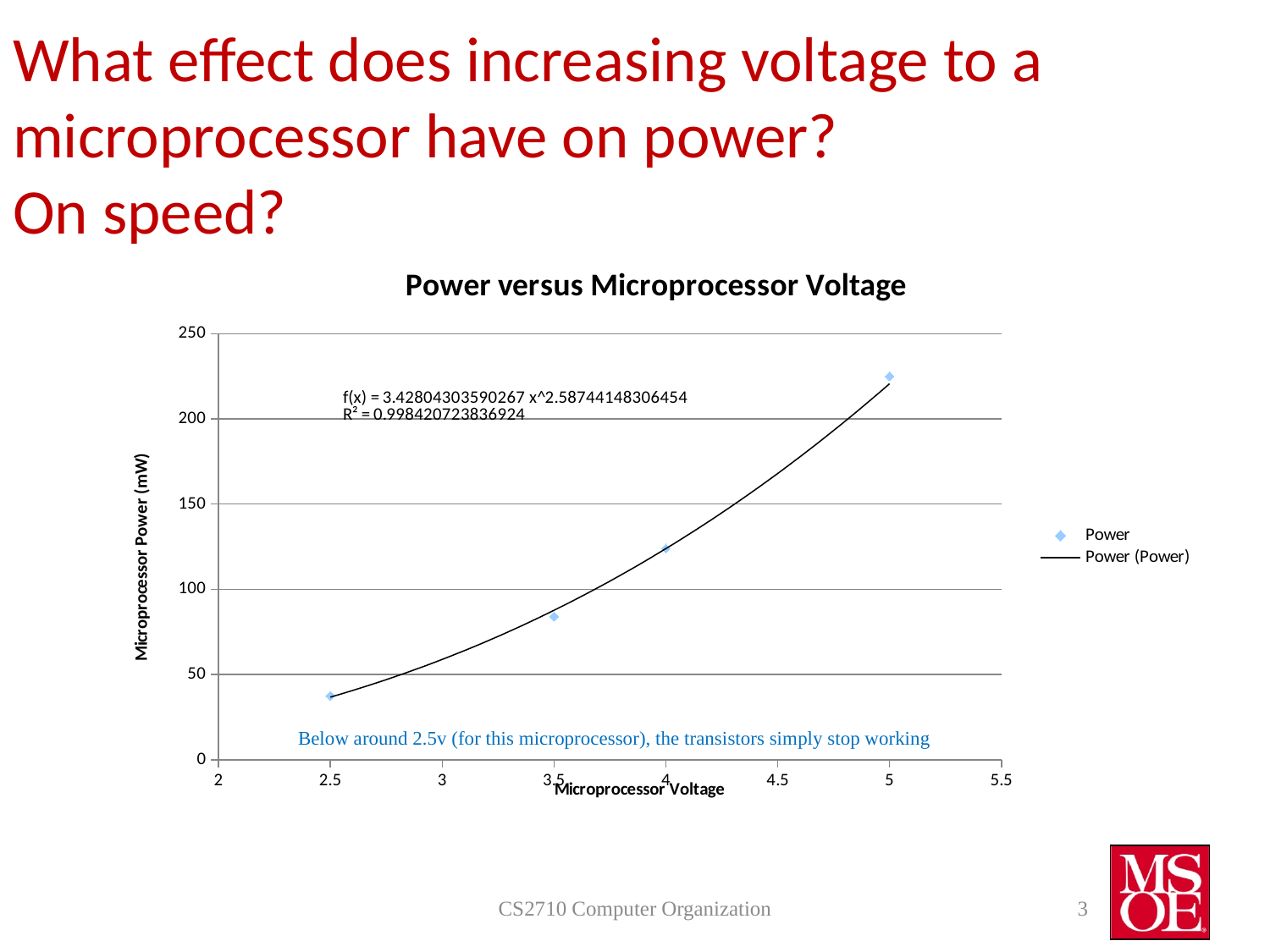

# What effect does increasing voltage to a microprocessor have on power? On speed?

### Chart: Power versus Microprocessor Voltage

| Category | Power |
|---|---|
Below around 2.5v (for this microprocessor), the transistors simply stop working
CS2710 Computer Organization
3